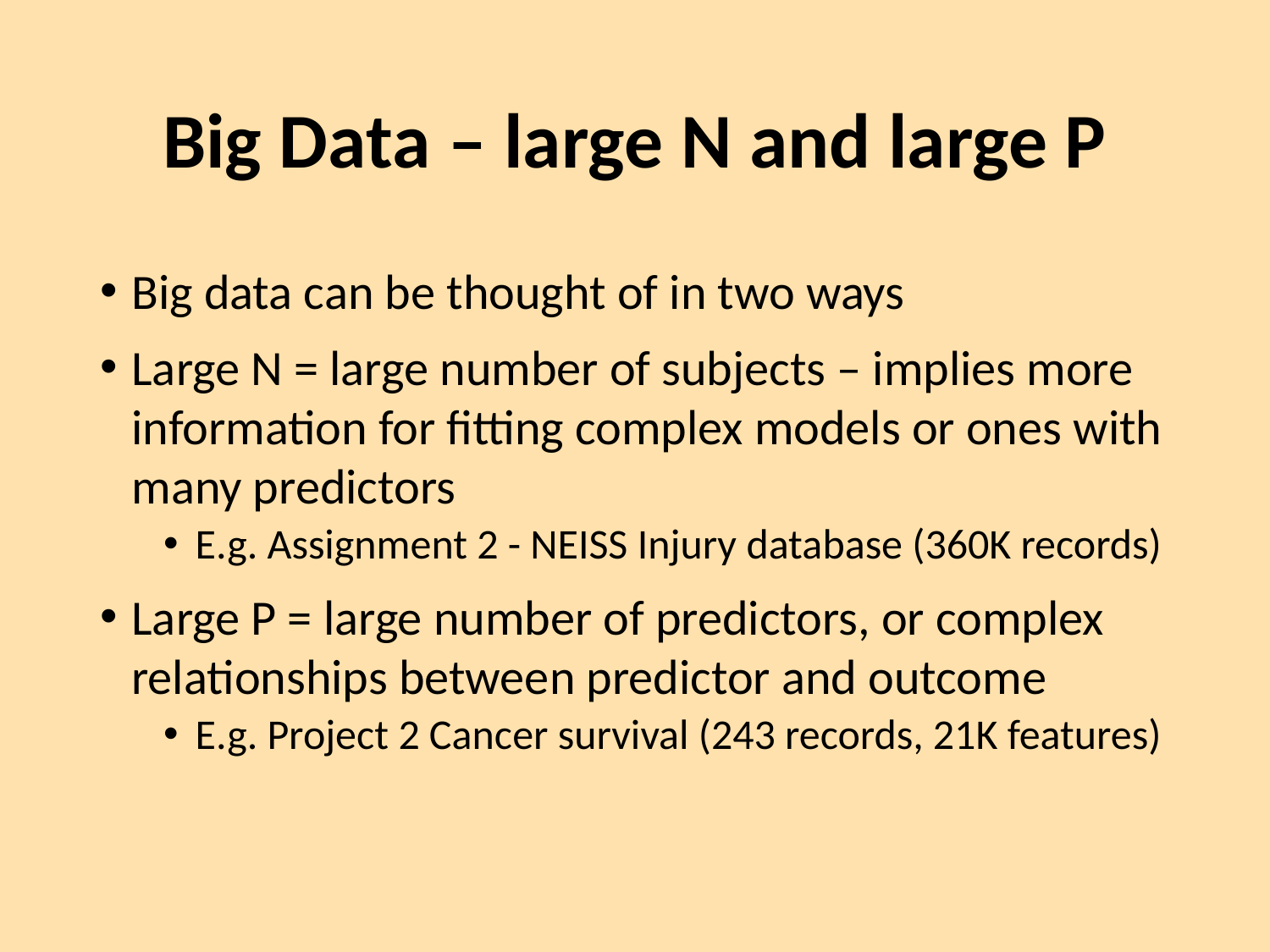

# Big Data – large N and large P
Big data can be thought of in two ways
Large N = large number of subjects – implies more information for fitting complex models or ones with many predictors
E.g. Assignment 2 - NEISS Injury database (360K records)
Large P = large number of predictors, or complex relationships between predictor and outcome
E.g. Project 2 Cancer survival (243 records, 21K features)